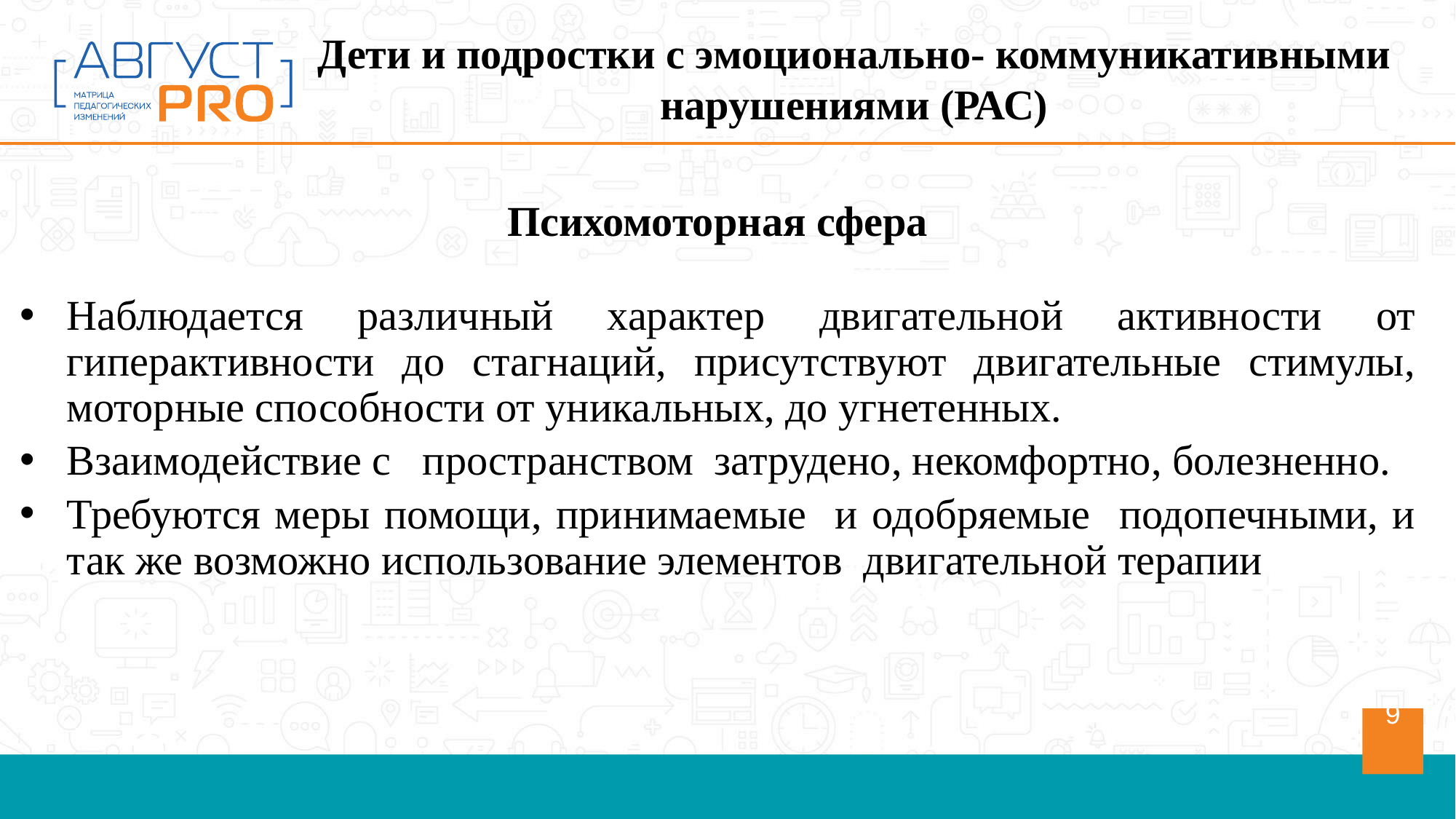

Дети и подростки с эмоционально- коммуникативными нарушениями (РАС)

Психомоторная сфера

Наблюдается различный характер двигательной активности от гиперактивности до стагнаций, присутствуют двигательные стимулы, моторные способности от уникальных, до угнетенных.
Взаимодействие с   пространством  затрудено, некомфортно, болезненно.
Требуются меры помощи, принимаемые  и одобряемые  подопечными, и так же возможно использование элементов  двигательной терапии